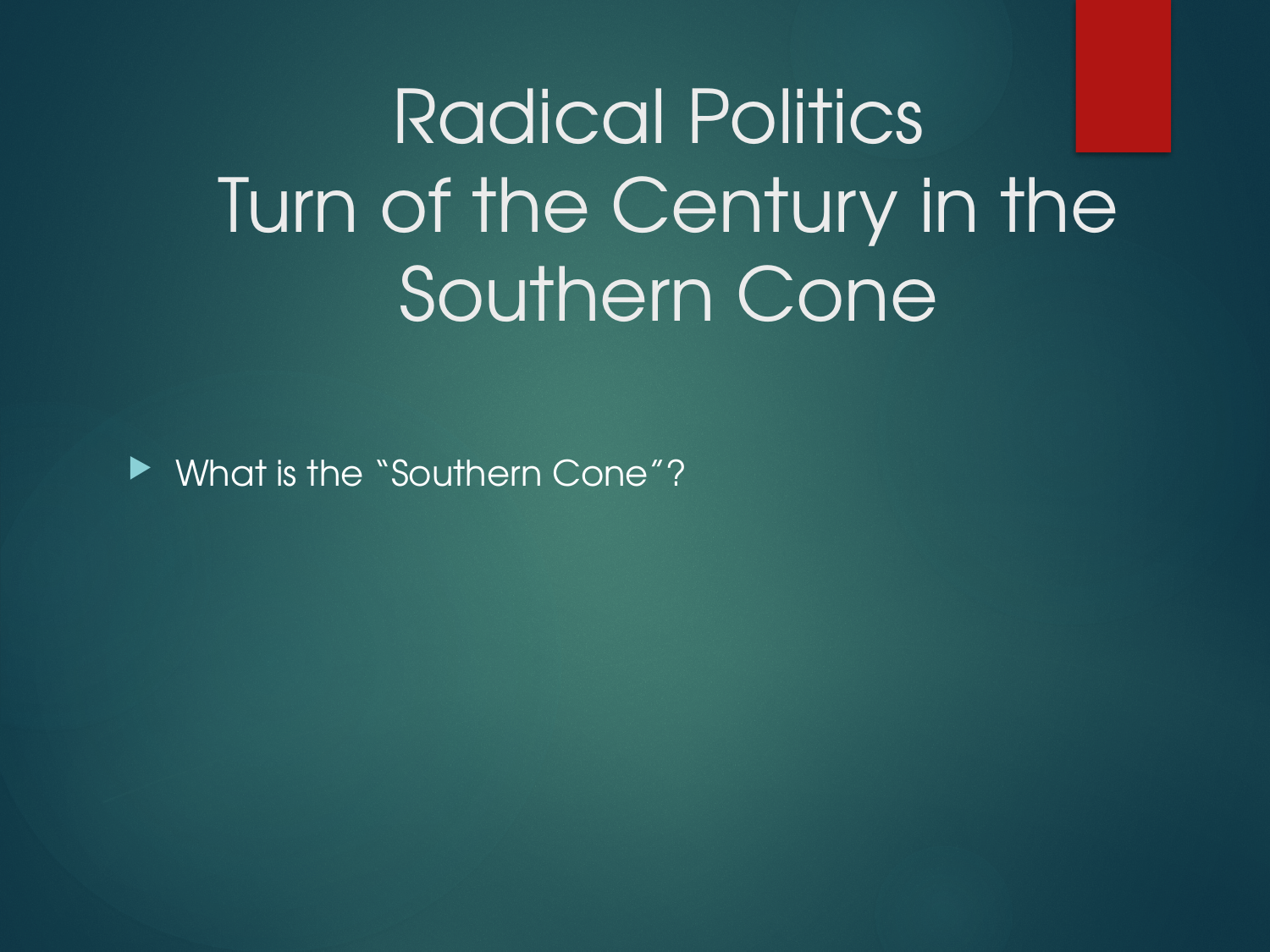

# Radical Politics Turn of the Century in the Southern Cone
What is the “Southern Cone”?